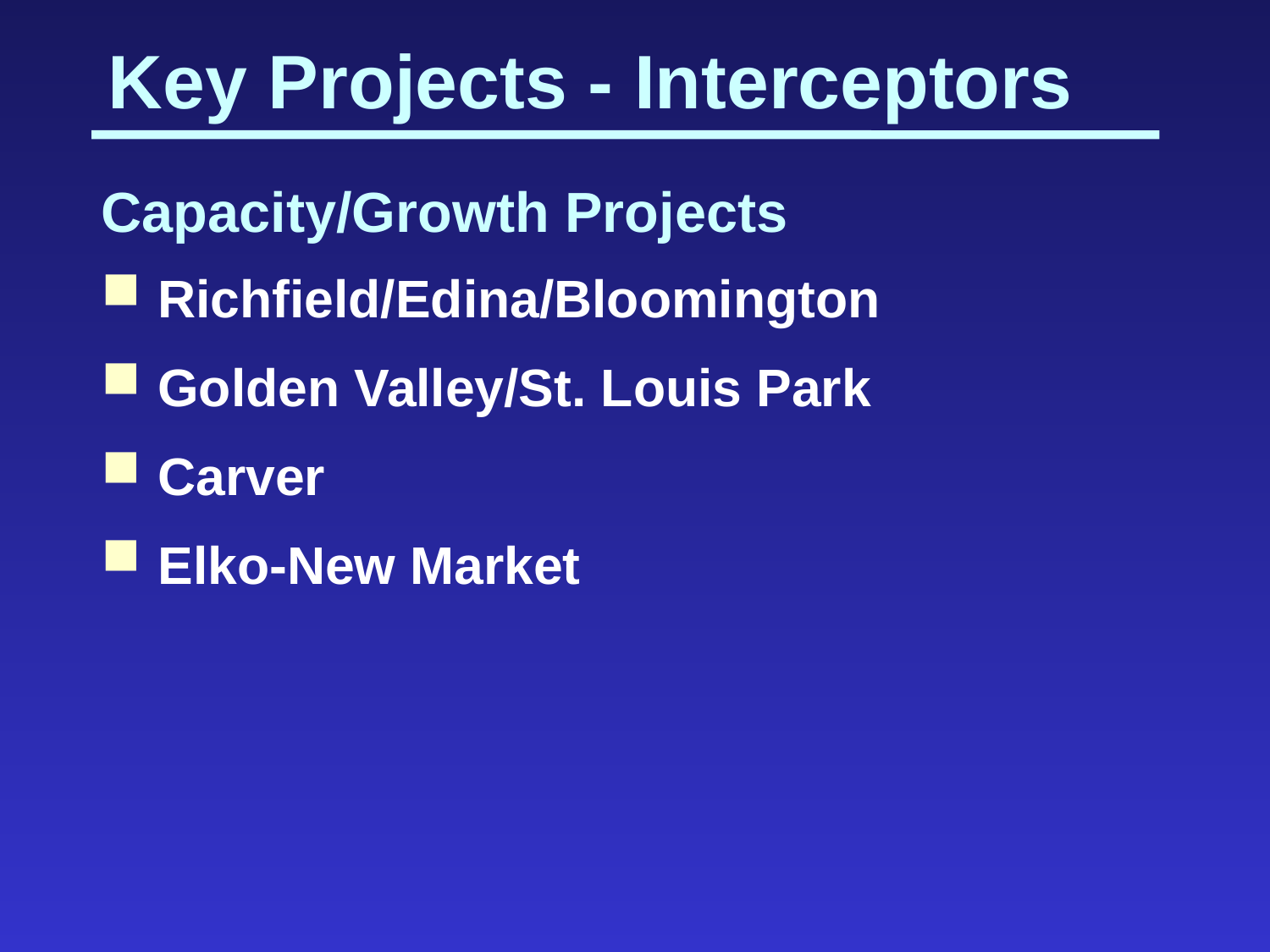

Key Projects - Interceptors

Capacity/Growth Projects
Richfield/Edina/Bloomington

Golden Valley/St. Louis Park

Carver

Elko-New Market